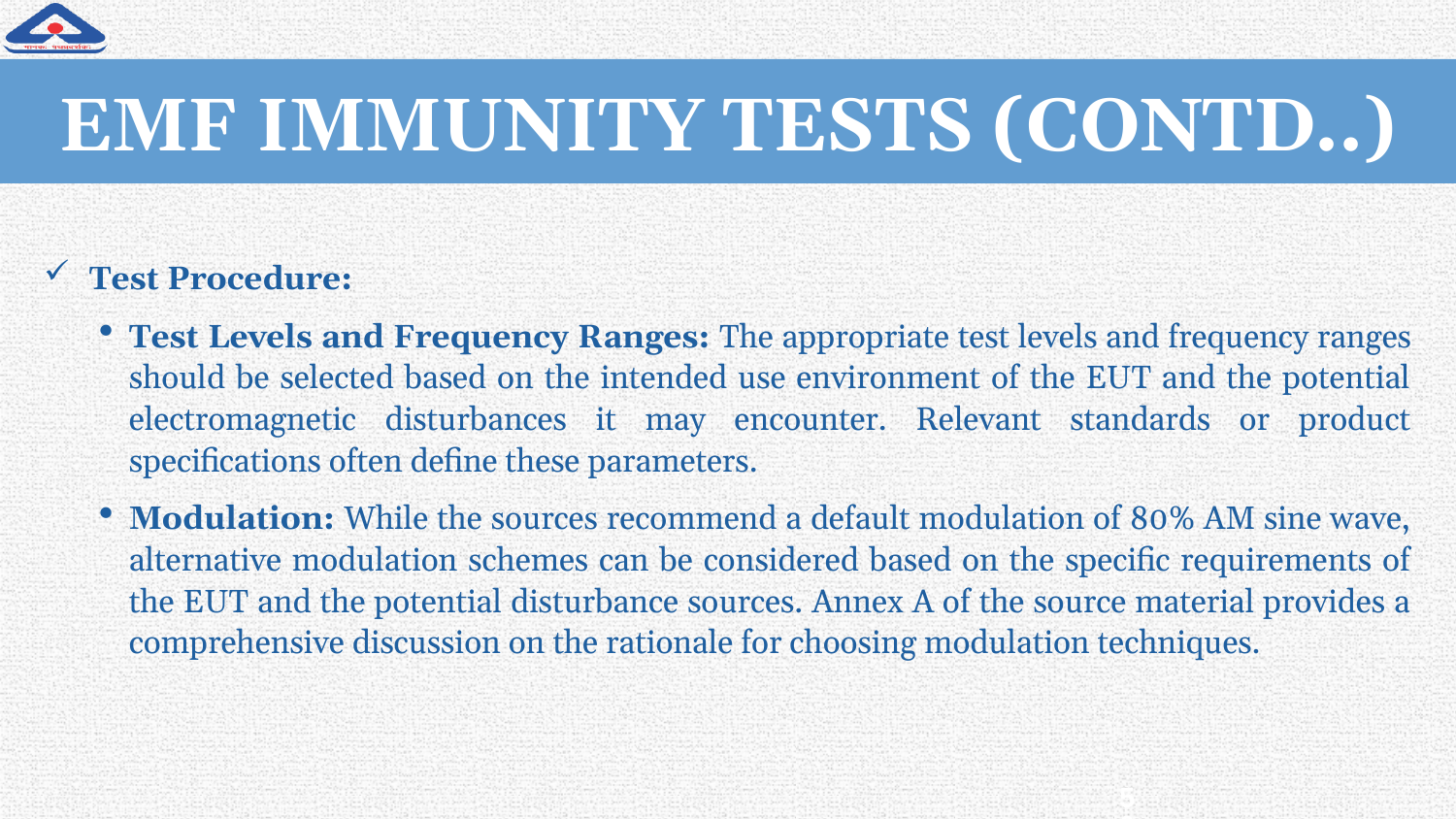

# EMF IMMUNITY TESTS (CONTD..)
Test Procedure:
Test Levels and Frequency Ranges: The appropriate test levels and frequency ranges should be selected based on the intended use environment of the EUT and the potential electromagnetic disturbances it may encounter. Relevant standards or product specifications often define these parameters.
Modulation: While the sources recommend a default modulation of 80% AM sine wave, alternative modulation schemes can be considered based on the specific requirements of the EUT and the potential disturbance sources. Annex A of the source material provides a comprehensive discussion on the rationale for choosing modulation techniques.
50